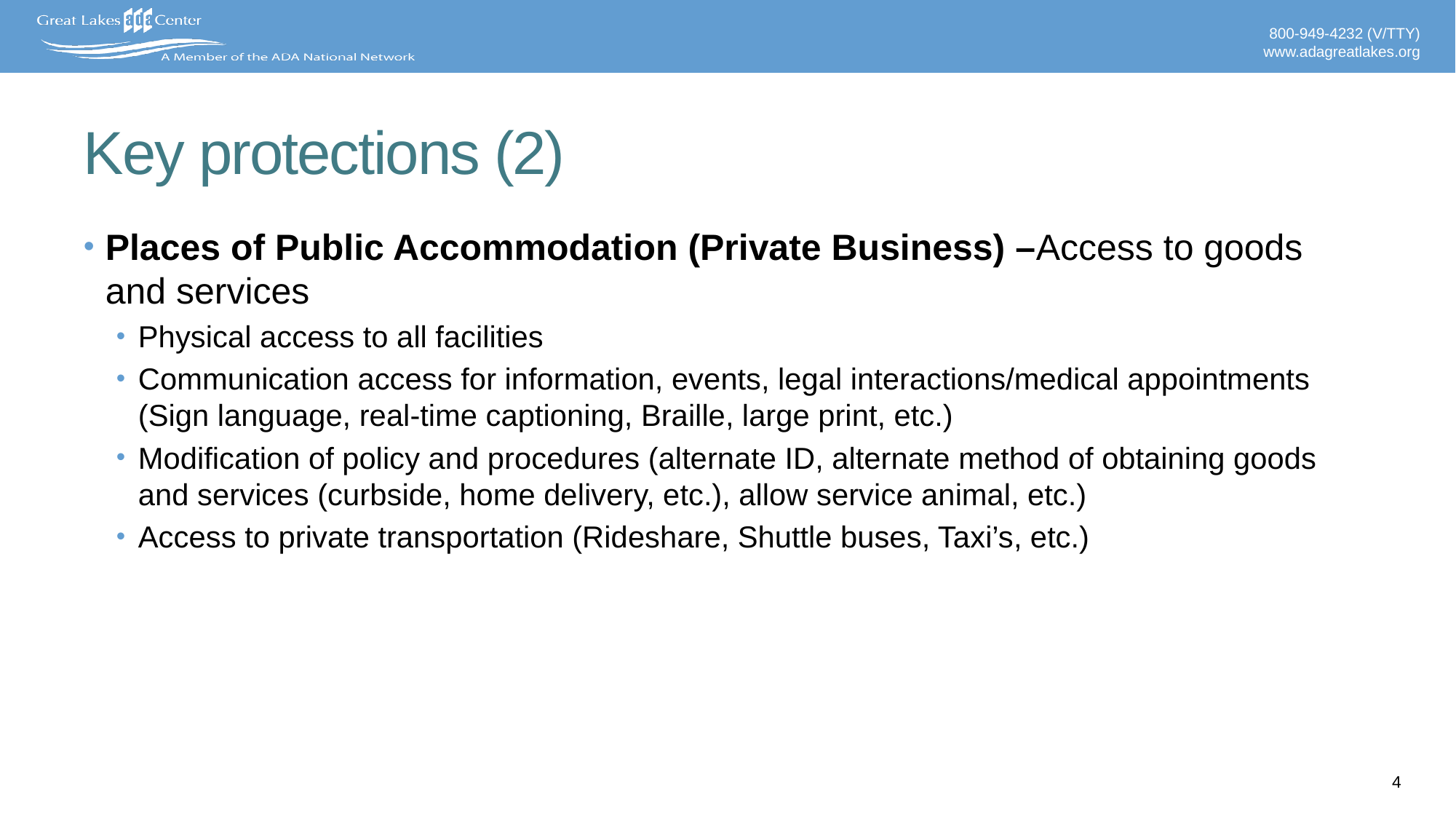

# Key protections (2)
Places of Public Accommodation (Private Business) –Access to goods and services
Physical access to all facilities
Communication access for information, events, legal interactions/medical appointments (Sign language, real-time captioning, Braille, large print, etc.)
Modification of policy and procedures (alternate ID, alternate method of obtaining goods and services (curbside, home delivery, etc.), allow service animal, etc.)
Access to private transportation (Rideshare, Shuttle buses, Taxi’s, etc.)